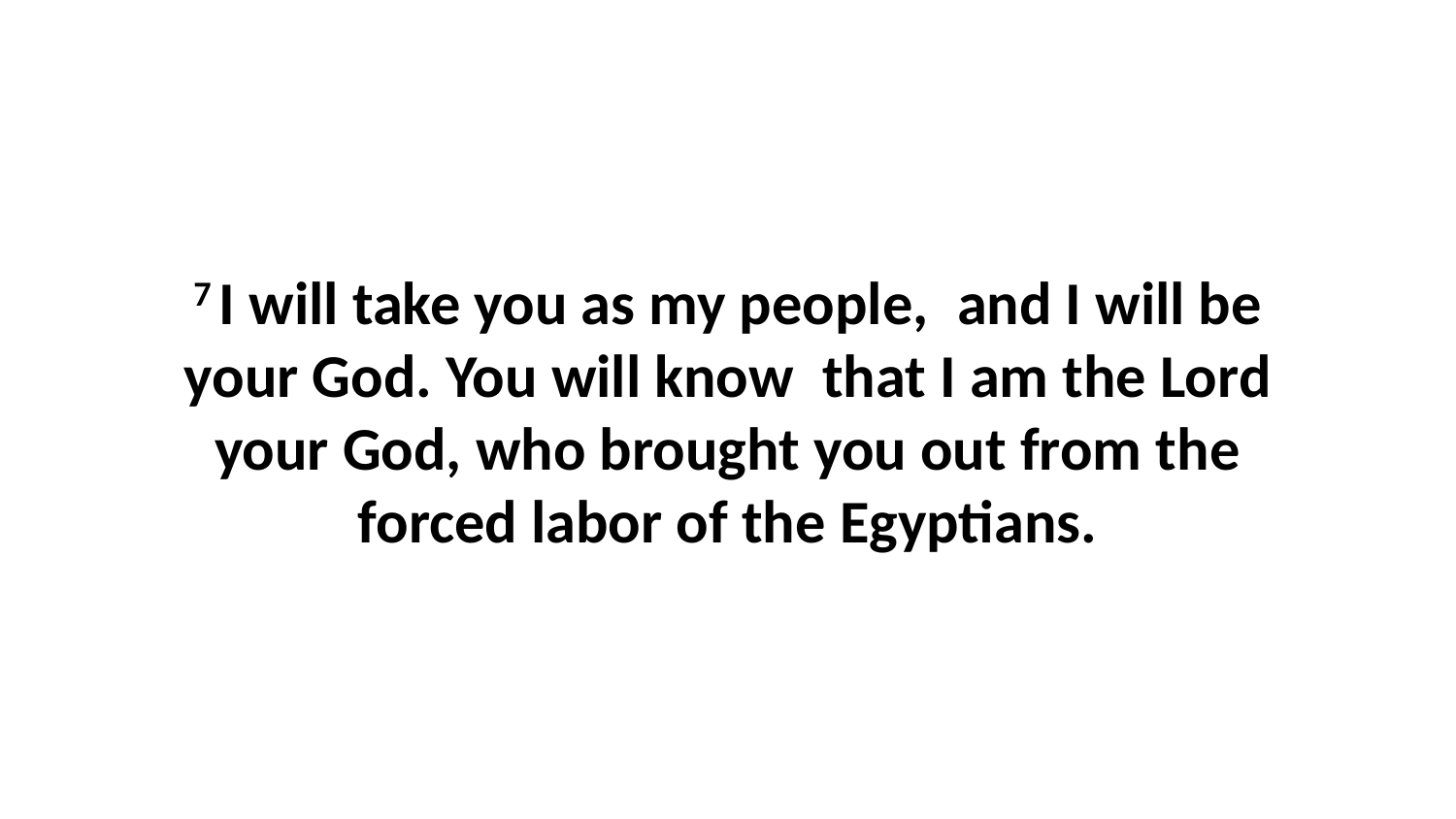

7 I will take you as my people,  and I will be your God. You will know  that I am the Lord your God, who brought you out from the forced labor of the Egyptians.